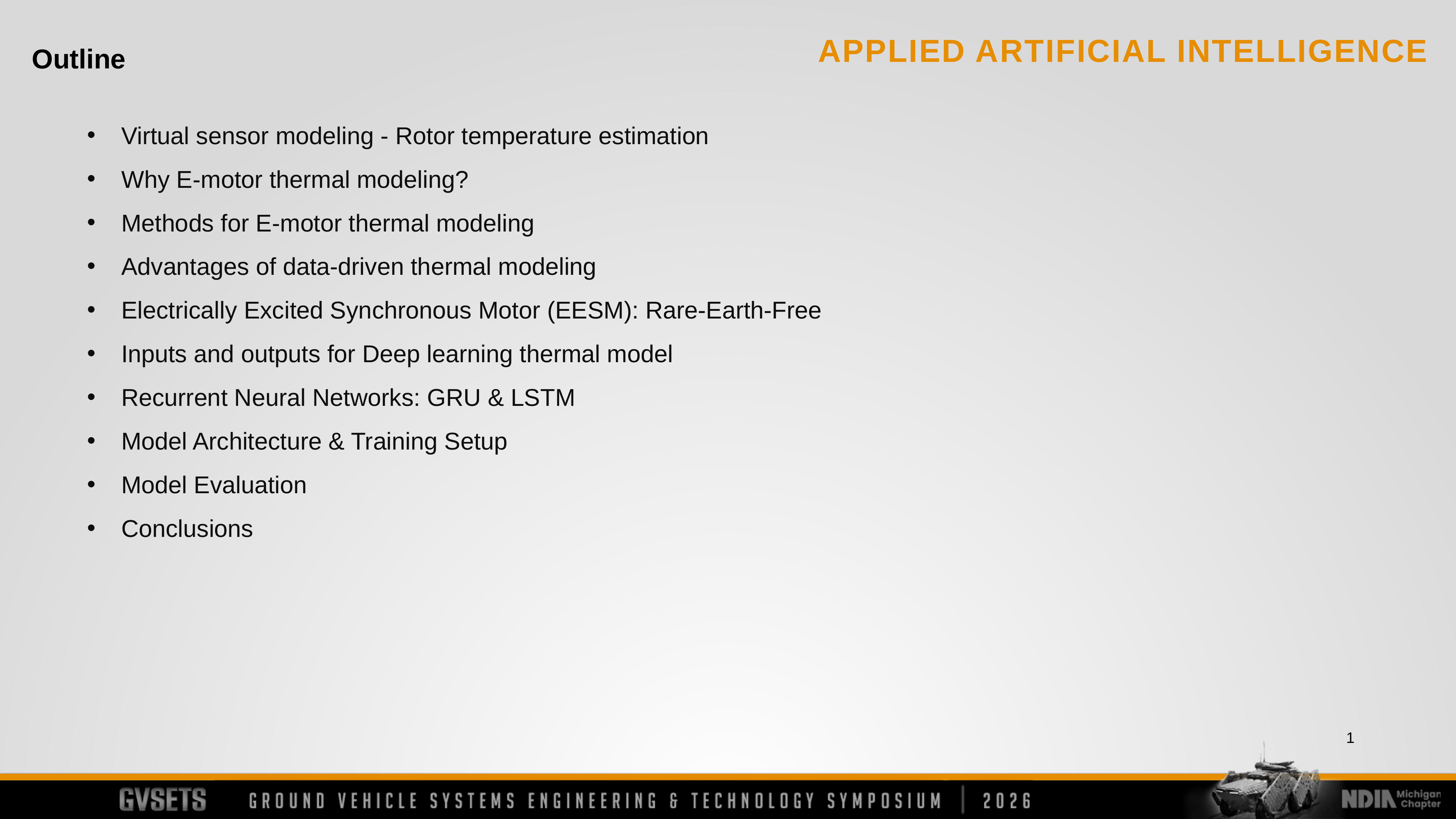

Outline
Virtual sensor modeling - Rotor temperature estimation
Why E-motor thermal modeling?
Methods for E-motor thermal modeling
Advantages of data-driven thermal modeling
Electrically Excited Synchronous Motor (EESM): Rare-Earth-Free
Inputs and outputs for Deep learning thermal model
Recurrent Neural Networks: GRU & LSTM
Model Architecture & Training Setup
Model Evaluation
Conclusions

1